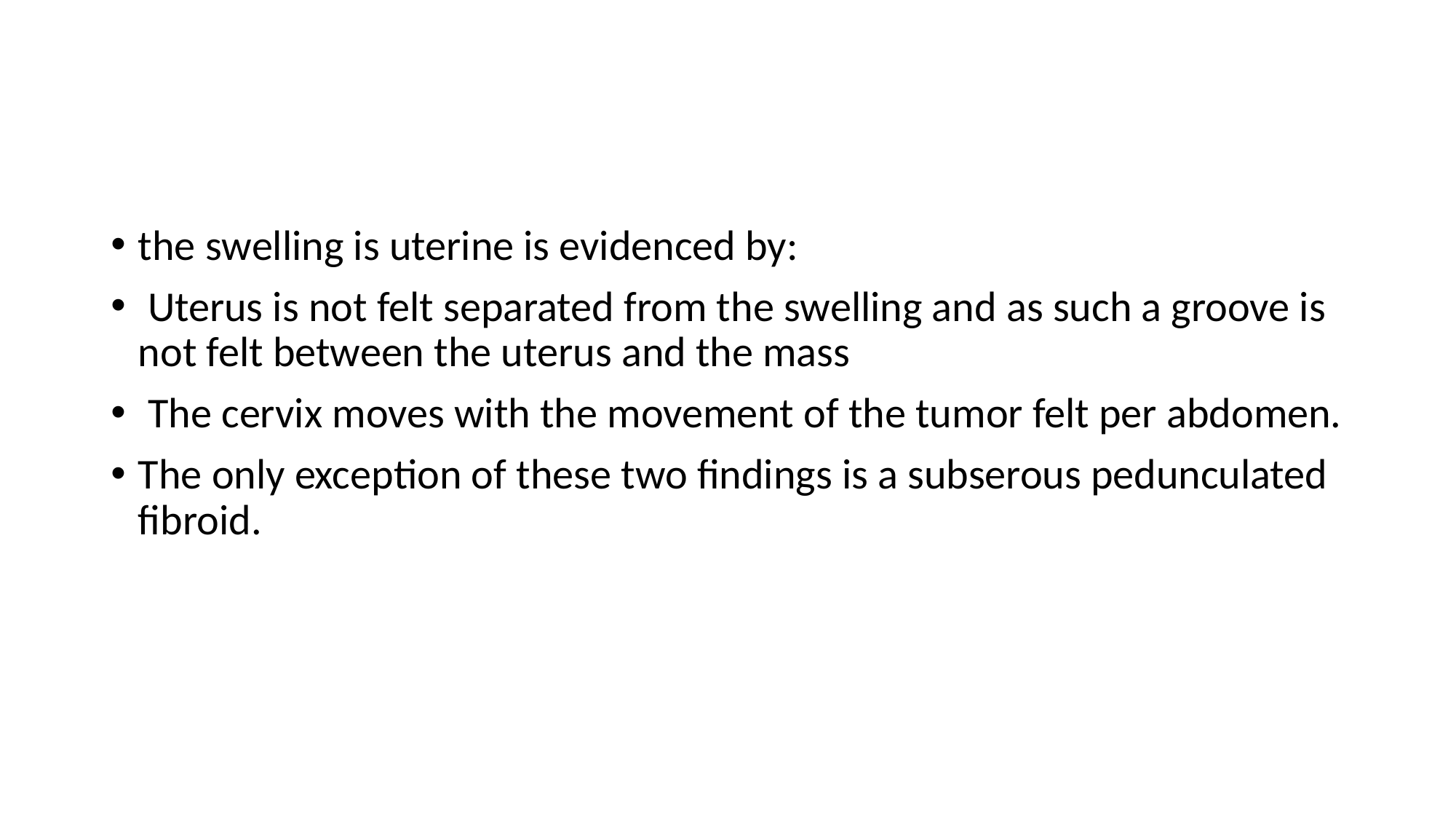

#
the swelling is uterine is evidenced by:
 Uterus is not felt separated from the swelling and as such a groove is not felt between the uterus and the mass
 The cervix moves with the movement of the tumor felt per abdomen.
The only exception of these two findings is a subserous pedunculated fibroid.